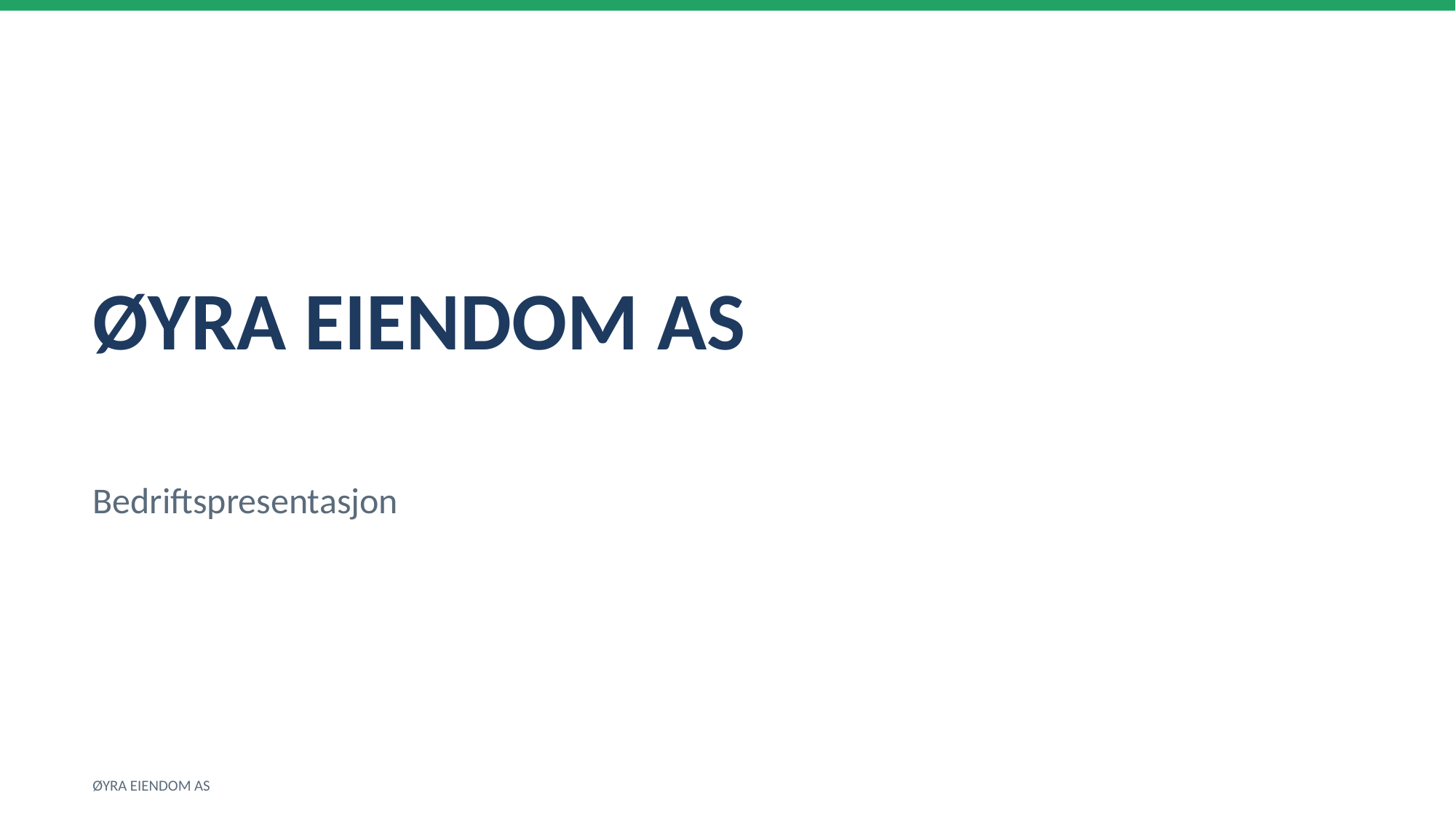

ØYRA EIENDOM AS
Bedriftspresentasjon
ØYRA EIENDOM AS